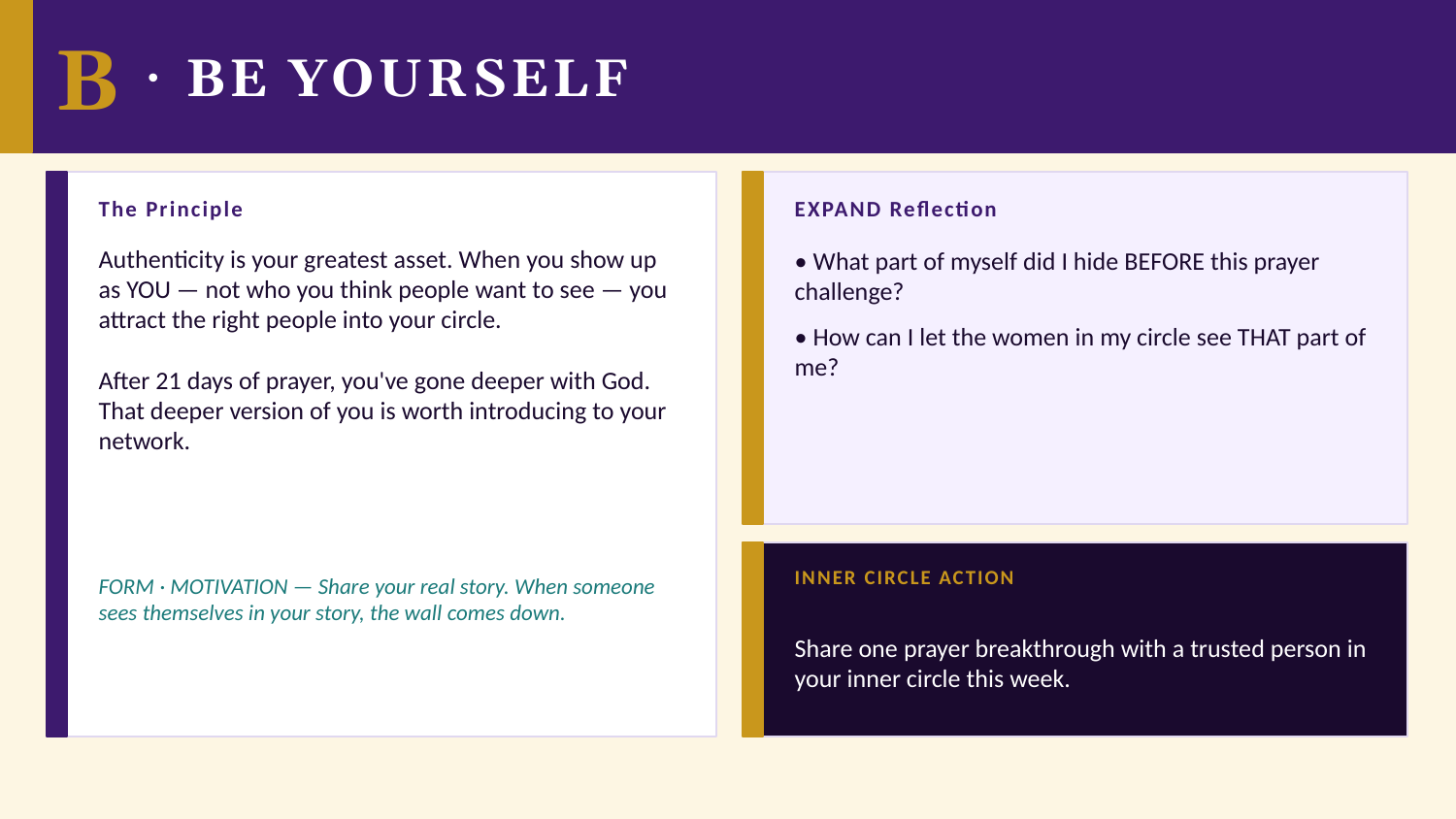

B
·
BE YOURSELF

The Principle
EXPAND Reflection
Authenticity is your greatest asset. When you show up as YOU — not who you think people want to see — you attract the right people into your circle.

After 21 days of prayer, you've gone deeper with God. That deeper version of you is worth introducing to your network.
• What part of myself did I hide BEFORE this prayer challenge?
• How can I let the women in my circle see THAT part of me?

INNER CIRCLE ACTION
FORM · MOTIVATION — Share your real story. When someone sees themselves in your story, the wall comes down.
Share one prayer breakthrough with a trusted person in your inner circle this week.